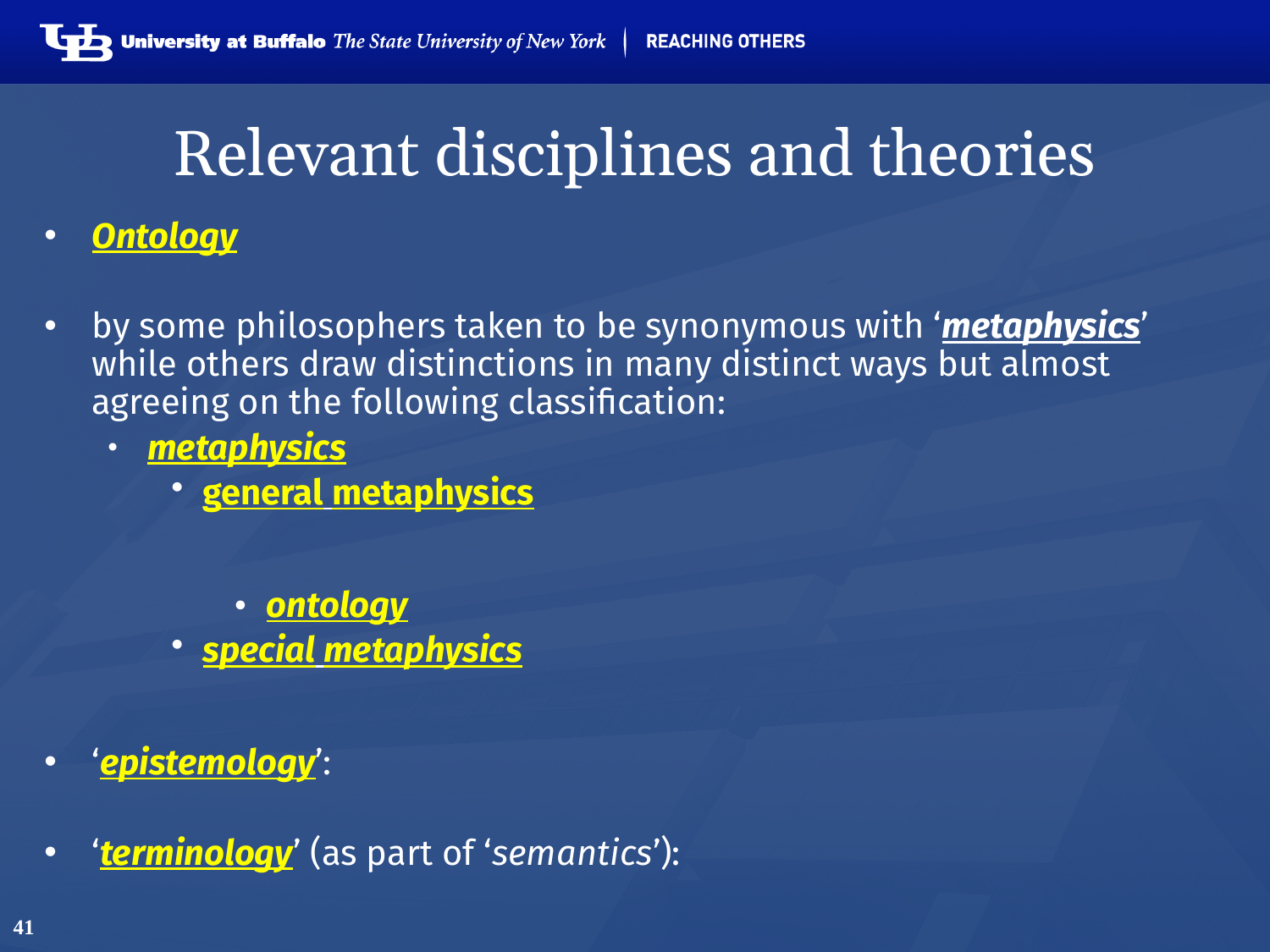

# Relevant disciplines and theories
Ontology

by some philosophers taken to be synonymous with ‘metaphysics’ while others draw distinctions in many distinct ways but almost agreeing on the following classification:
metaphysics
general metaphysics

ontology
special metaphysics

‘epistemology’:

‘terminology’ (as part of ‘semantics’):
41